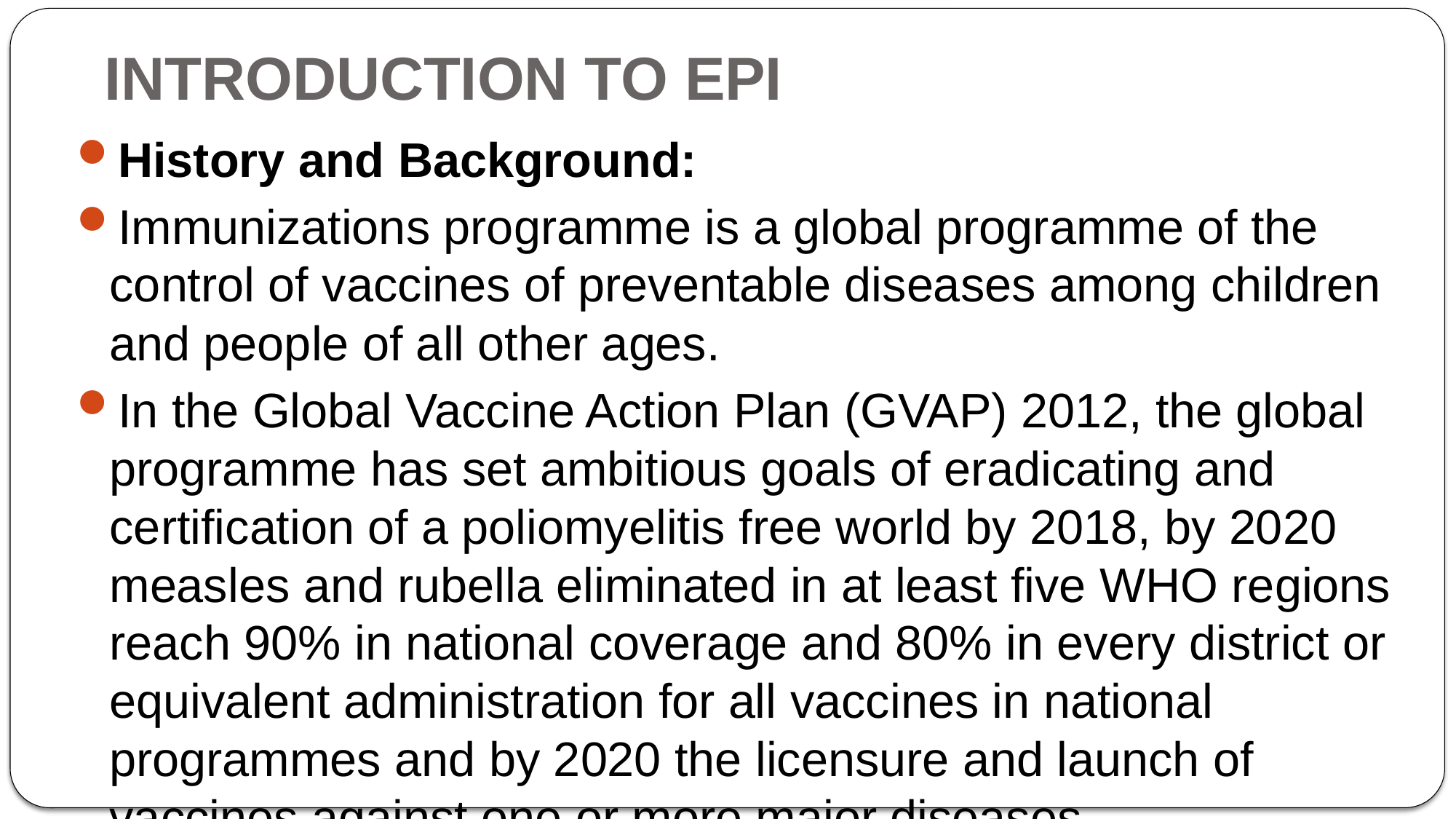

# INTRODUCTION TO EPI
History and Background:
Immunizations programme is a global programme of the control of vaccines of preventable diseases among children and people of all other ages.
In the Global Vaccine Action Plan (GVAP) 2012, the global programme has set ambitious goals of eradicating and certification of a poliomyelitis free world by 2018, by 2020 measles and rubella eliminated in at least five WHO regions reach 90% in national coverage and 80% in every district or equivalent administration for all vaccines in national programmes and by 2020 the licensure and launch of vaccines against one or more major diseases.